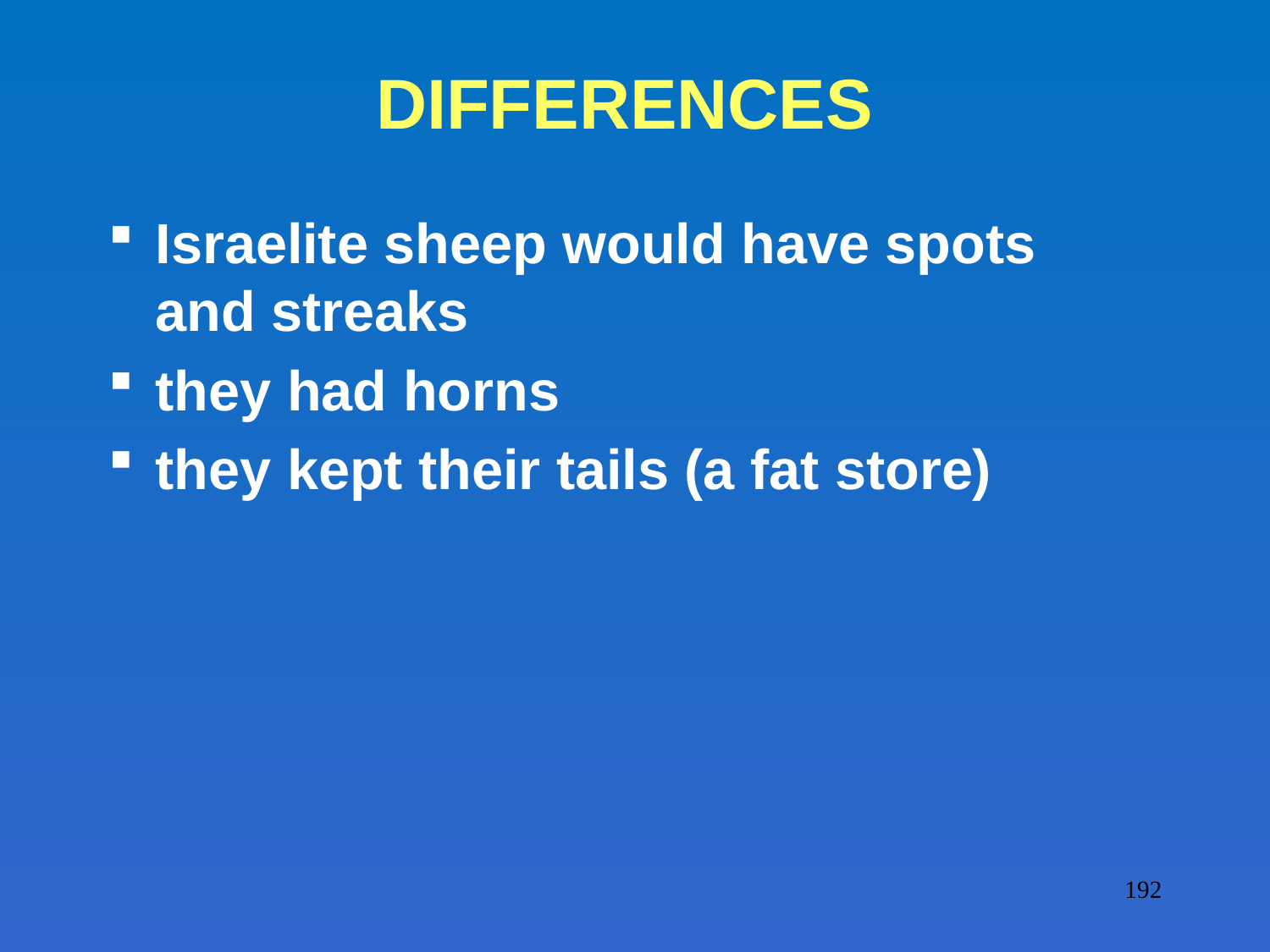

# DIFFERENCES
Israelite sheep would have spots and streaks
they had horns
they kept their tails (a fat store)
192